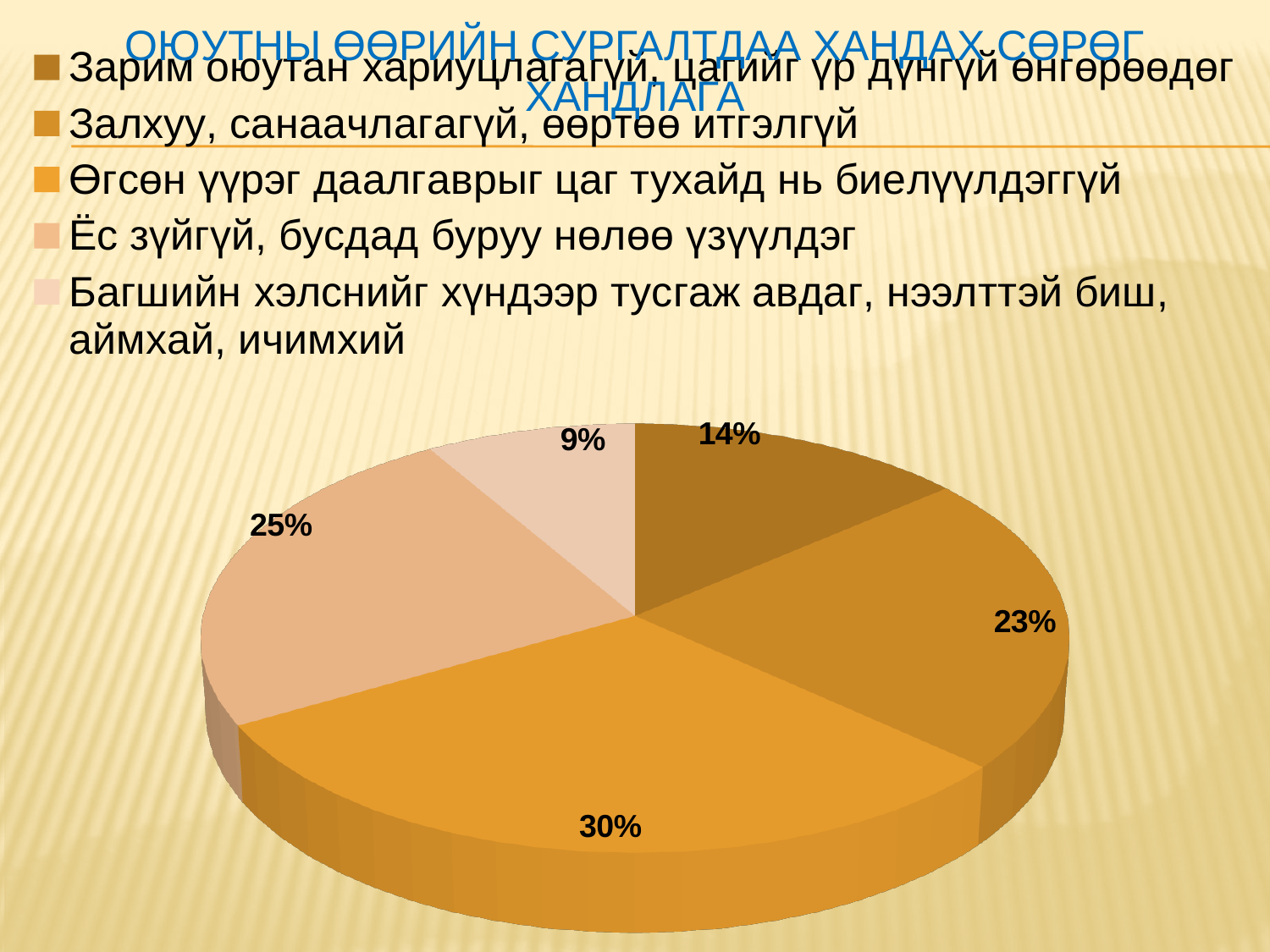

[unsupported chart]

# Оюутны өөрийн сургалтдаа хандах сөрөг хандлага